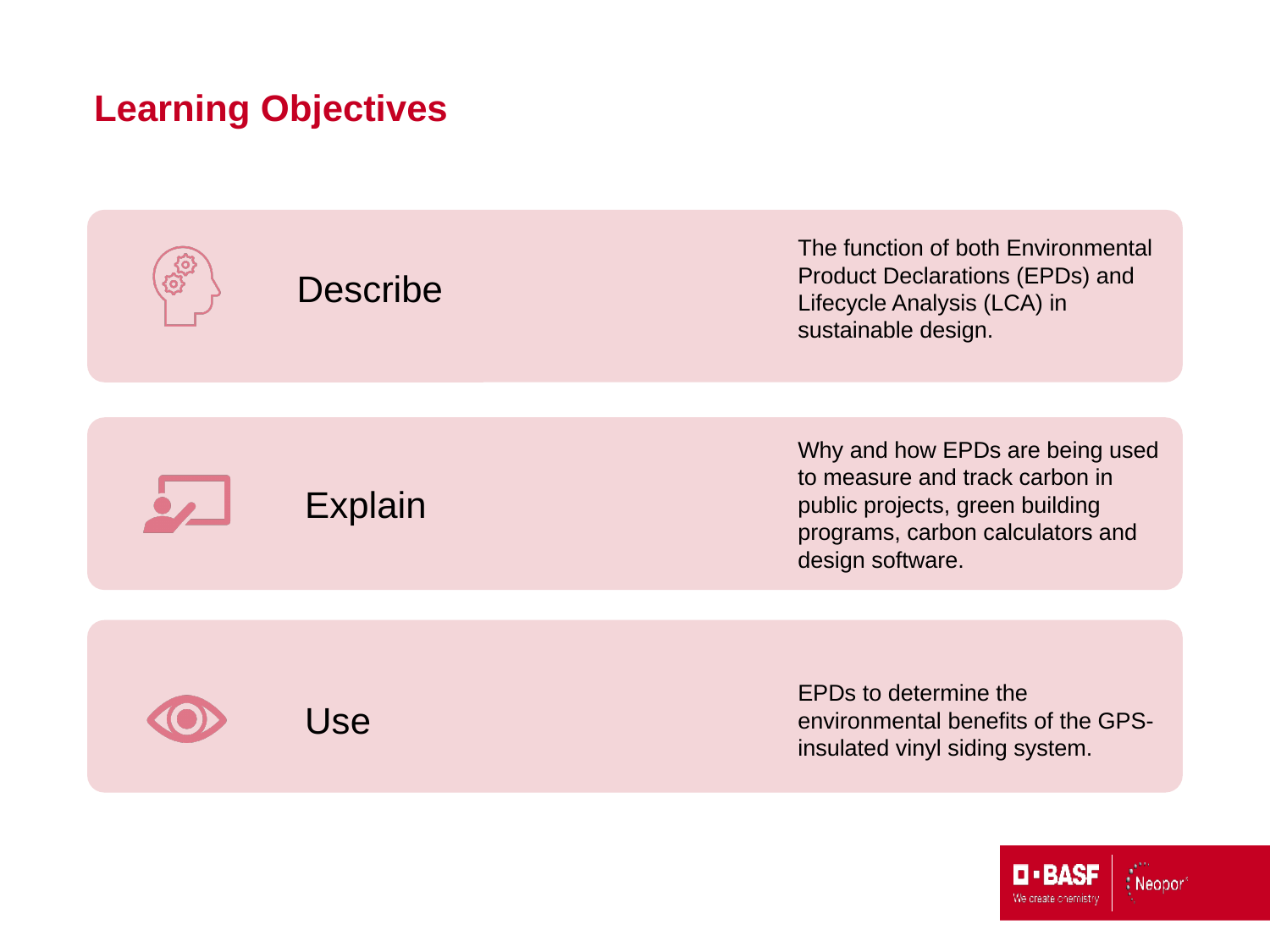

# Learning Objectives
Describe
The function of both Environmental Product Declarations (EPDs) and Lifecycle Analysis (LCA) in sustainable design.
Explain
Why and how EPDs are being used to measure and track carbon in public projects, green building programs, carbon calculators and design software.
Use
EPDs to determine the environmental benefits of the GPS-insulated vinyl siding system.